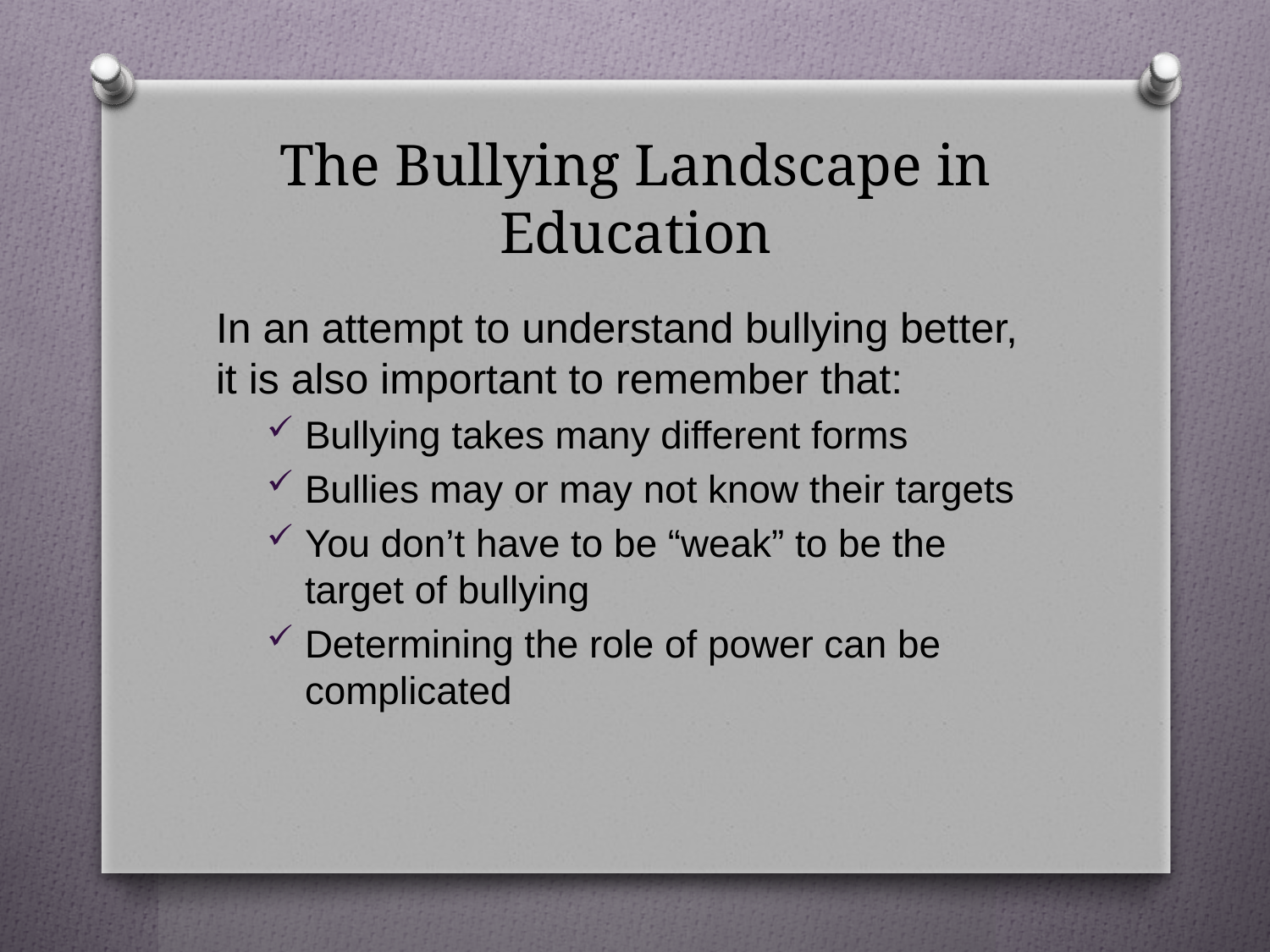

# The Bullying Landscape in Education
In an attempt to understand bullying better, it is also important to remember that:
Bullying takes many different forms
Bullies may or may not know their targets
You don’t have to be “weak” to be the target of bullying
Determining the role of power can be complicated